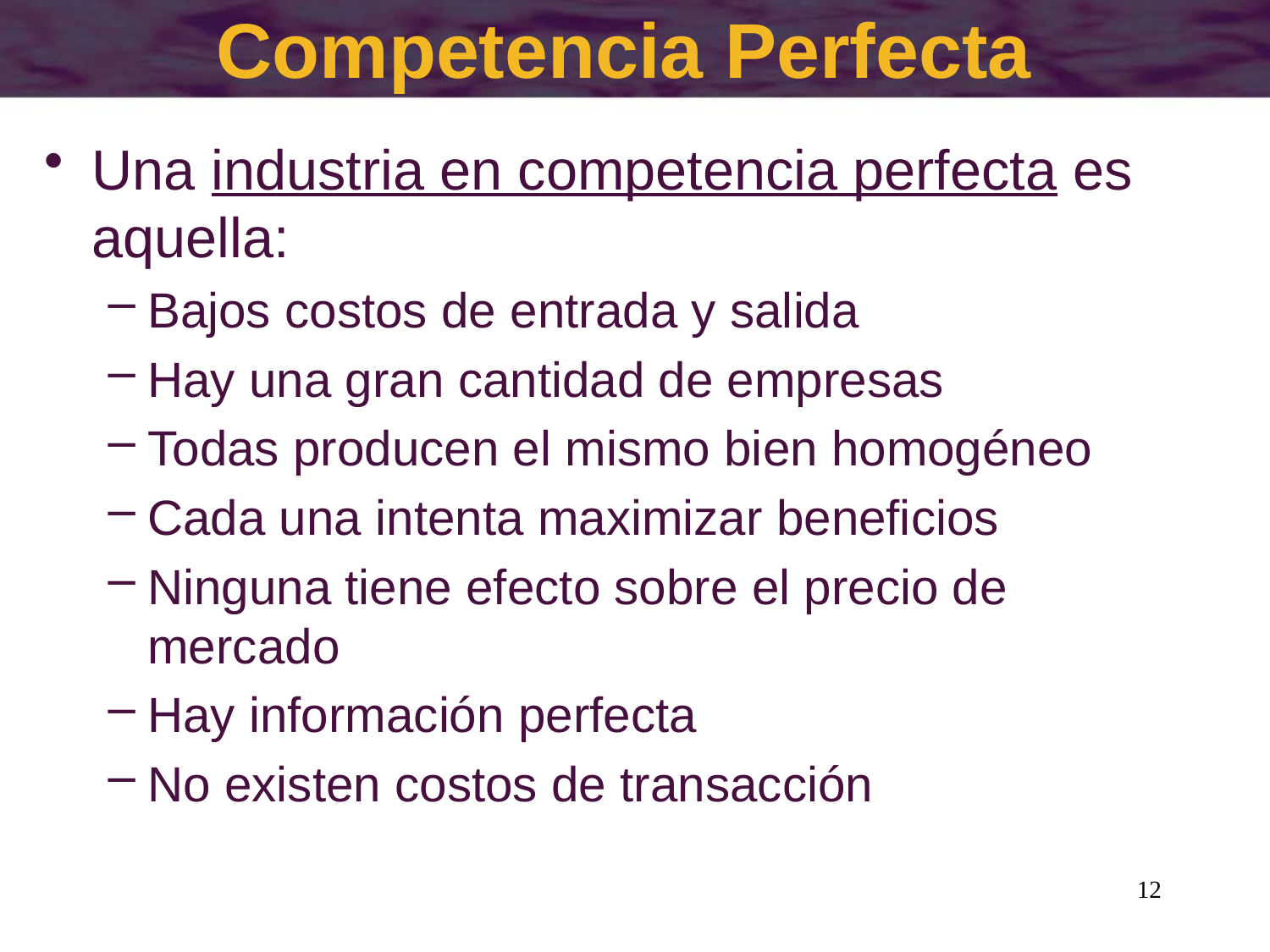

# Competencia Perfecta
Una industria en competencia perfecta es aquella:
Bajos costos de entrada y salida
Hay una gran cantidad de empresas
Todas producen el mismo bien homogéneo
Cada una intenta maximizar beneficios
Ninguna tiene efecto sobre el precio de mercado
Hay información perfecta
No existen costos de transacción
12